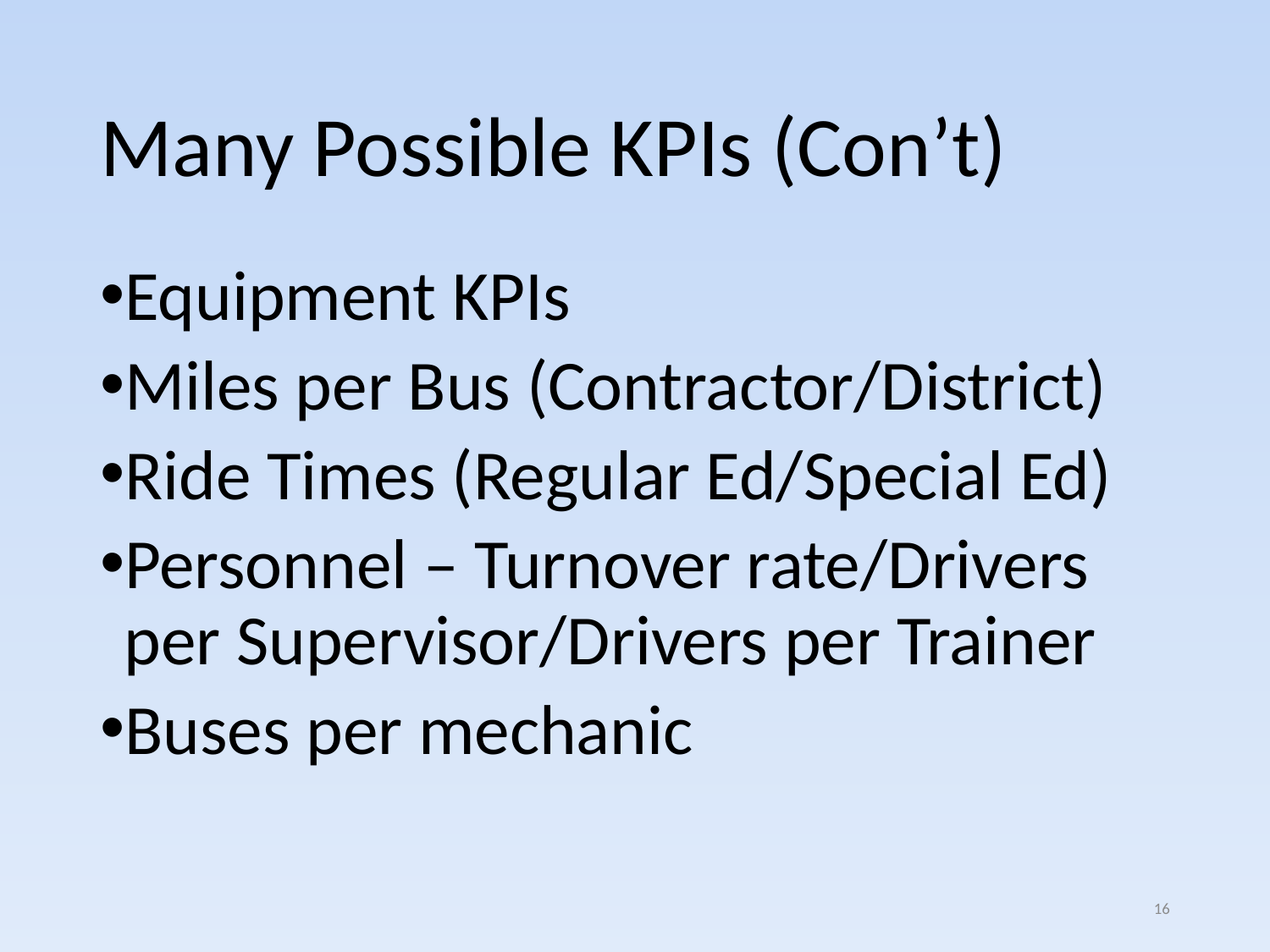

# Many Possible KPIs (Con’t)
Equipment KPIs
Miles per Bus (Contractor/District)
Ride Times (Regular Ed/Special Ed)
Personnel – Turnover rate/Drivers per Supervisor/Drivers per Trainer
Buses per mechanic

16